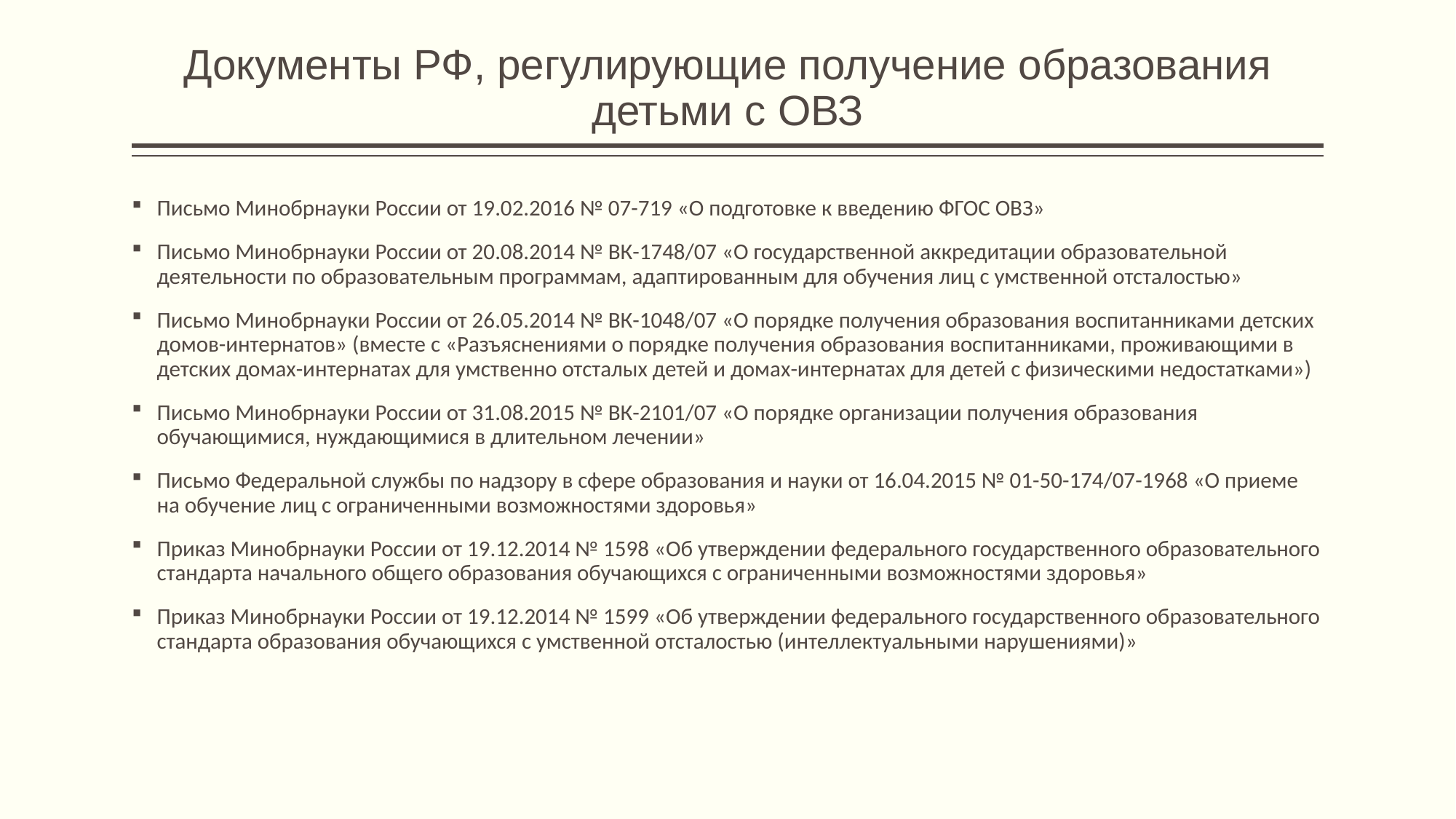

# Документы РФ, регулирующие получение образования детьми с ОВЗ
Письмо Минобрнауки России от 19.02.2016 № 07-719 «О подготовке к введению ФГОС ОВЗ»
Письмо Минобрнауки России от 20.08.2014 № ВК-1748/07 «О государственной аккредитации образовательной деятельности по образовательным программам, адаптированным для обучения лиц с умственной отсталостью»
Письмо Минобрнауки России от 26.05.2014 № ВК-1048/07 «О порядке получения образования воспитанниками детских домов-интернатов» (вместе с «Разъяснениями о порядке получения образования воспитанниками, проживающими в детских домах-интернатах для умственно отсталых детей и домах-интернатах для детей с физическими недостатками»)
Письмо Минобрнауки России от 31.08.2015 № ВК-2101/07 «О порядке организации получения образования обучающимися, нуждающимися в длительном лечении»
Письмо Федеральной службы по надзору в сфере образования и науки от 16.04.2015 № 01-50-174/07-1968 «О приеме на обучение лиц с ограниченными возможностями здоровья»
Приказ Минобрнауки России от 19.12.2014 № 1598 «Об утверждении федерального государственного образовательного стандарта начального общего образования обучающихся с ограниченными возможностями здоровья»
Приказ Минобрнауки России от 19.12.2014 № 1599 «Об утверждении федерального государственного образовательного стандарта образования обучающихся с умственной отсталостью (интеллектуальными нарушениями)»